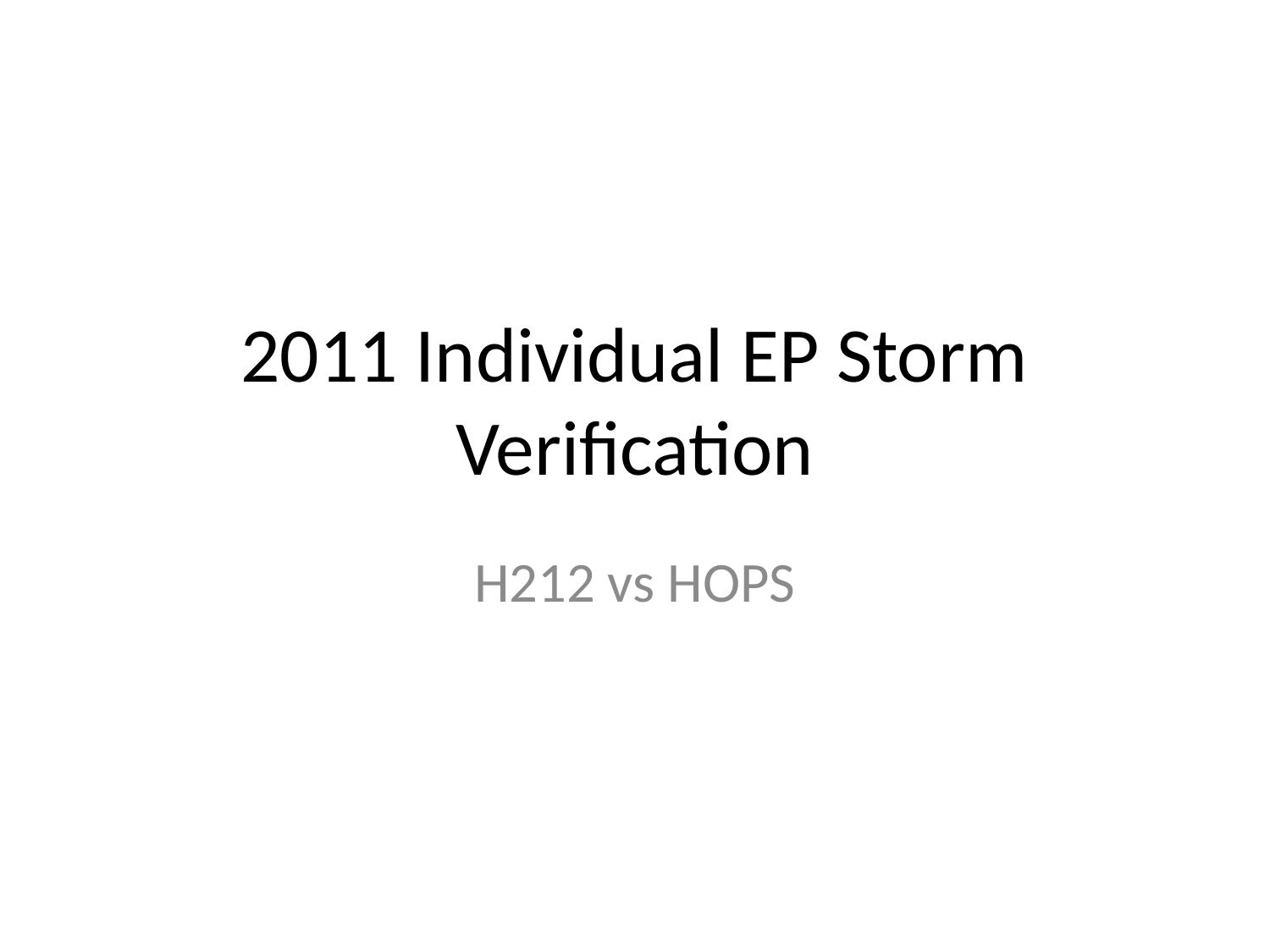

# 2011 Individual EP Storm Verification
H212 vs HOPS